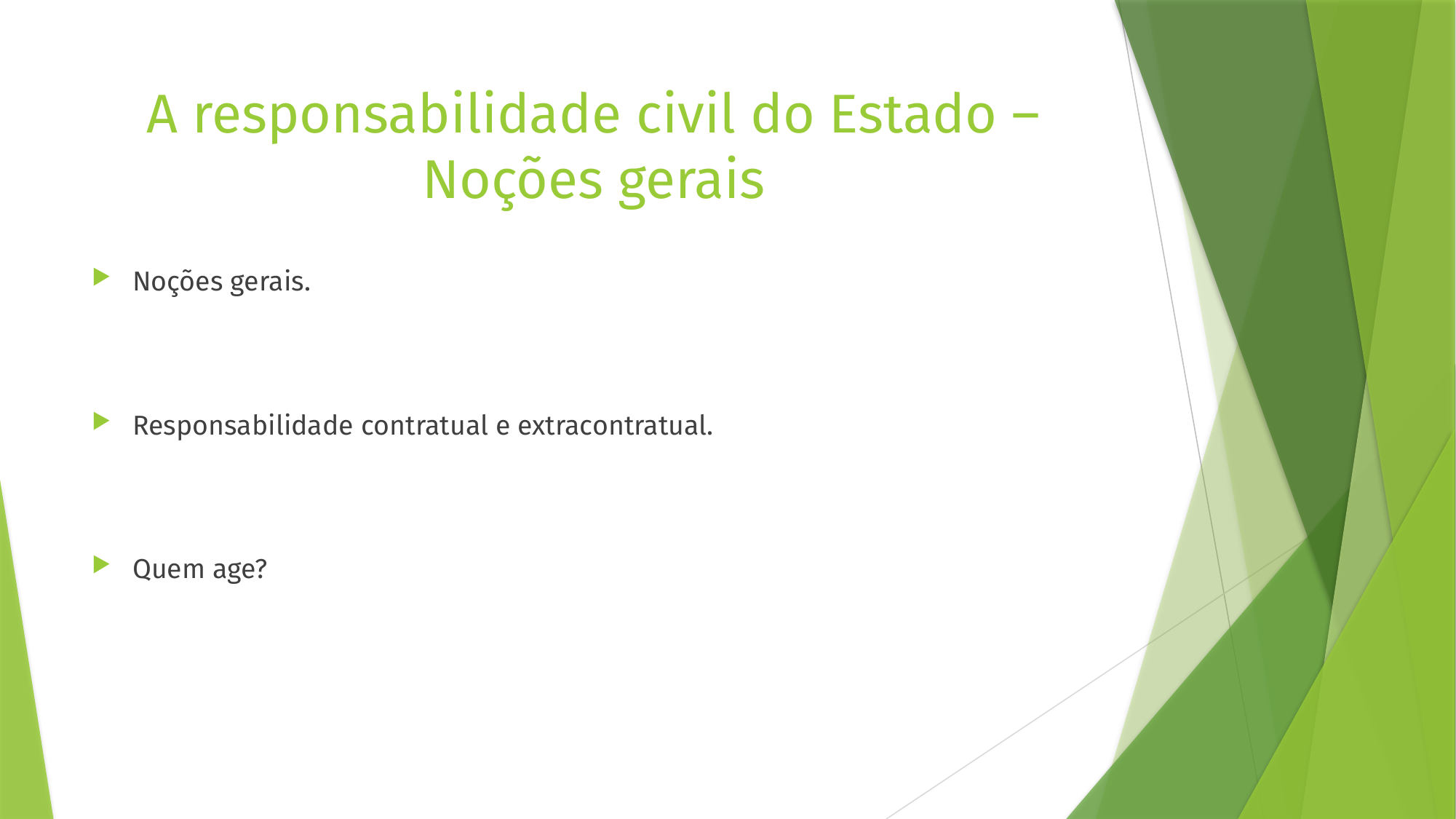

# A responsabilidade civil do Estado – Noções gerais
Noções gerais.

Responsabilidade contratual e extracontratual.

Quem age?